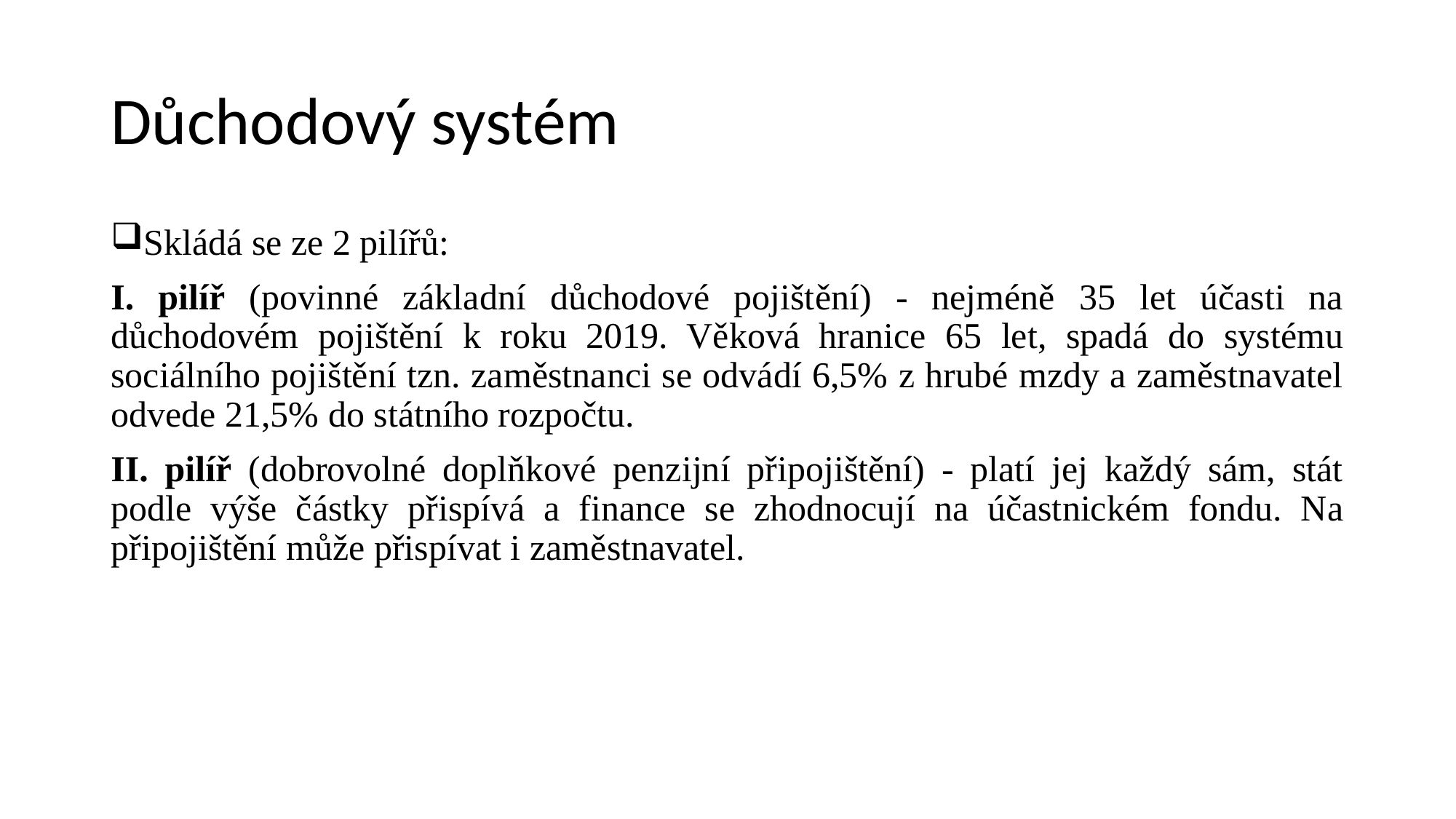

# Důchodový systém
Skládá se ze 2 pilířů:
I. pilíř (povinné základní důchodové pojištění) - nejméně 35 let účasti na důchodovém pojištění k roku 2019. Věková hranice 65 let, spadá do systému sociálního pojištění tzn. zaměstnanci se odvádí 6,5% z hrubé mzdy a zaměstnavatel odvede 21,5% do státního rozpočtu.
II. pilíř (dobrovolné doplňkové penzijní připojištění) - platí jej každý sám, stát podle výše částky přispívá a finance se zhodnocují na účastnickém fondu. Na připojištění může přispívat i zaměstnavatel.